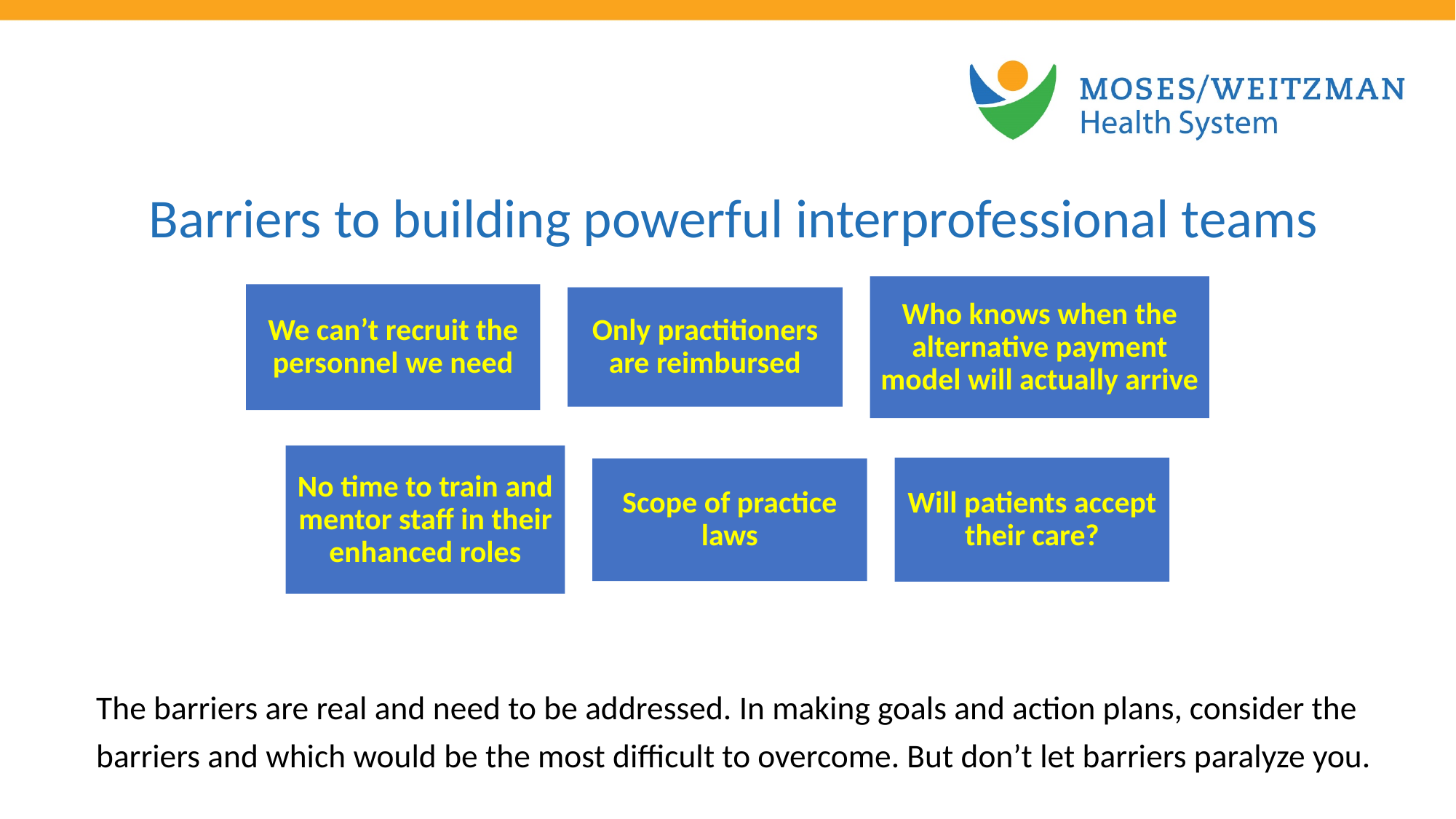

Barriers to building powerful interprofessional teams

The barriers are real and need to be addressed. In making goals and action plans, consider the barriers and which would be the most difficult to overcome. But don’t let barriers paralyze you.

We can’t recruit the personnel we need
Only practitioners are reimbursed
Who knows when the alternative payment model will actually arrive
No time to train and mentor staff in their enhanced roles
Scope of practice laws
Will patients accept their care?